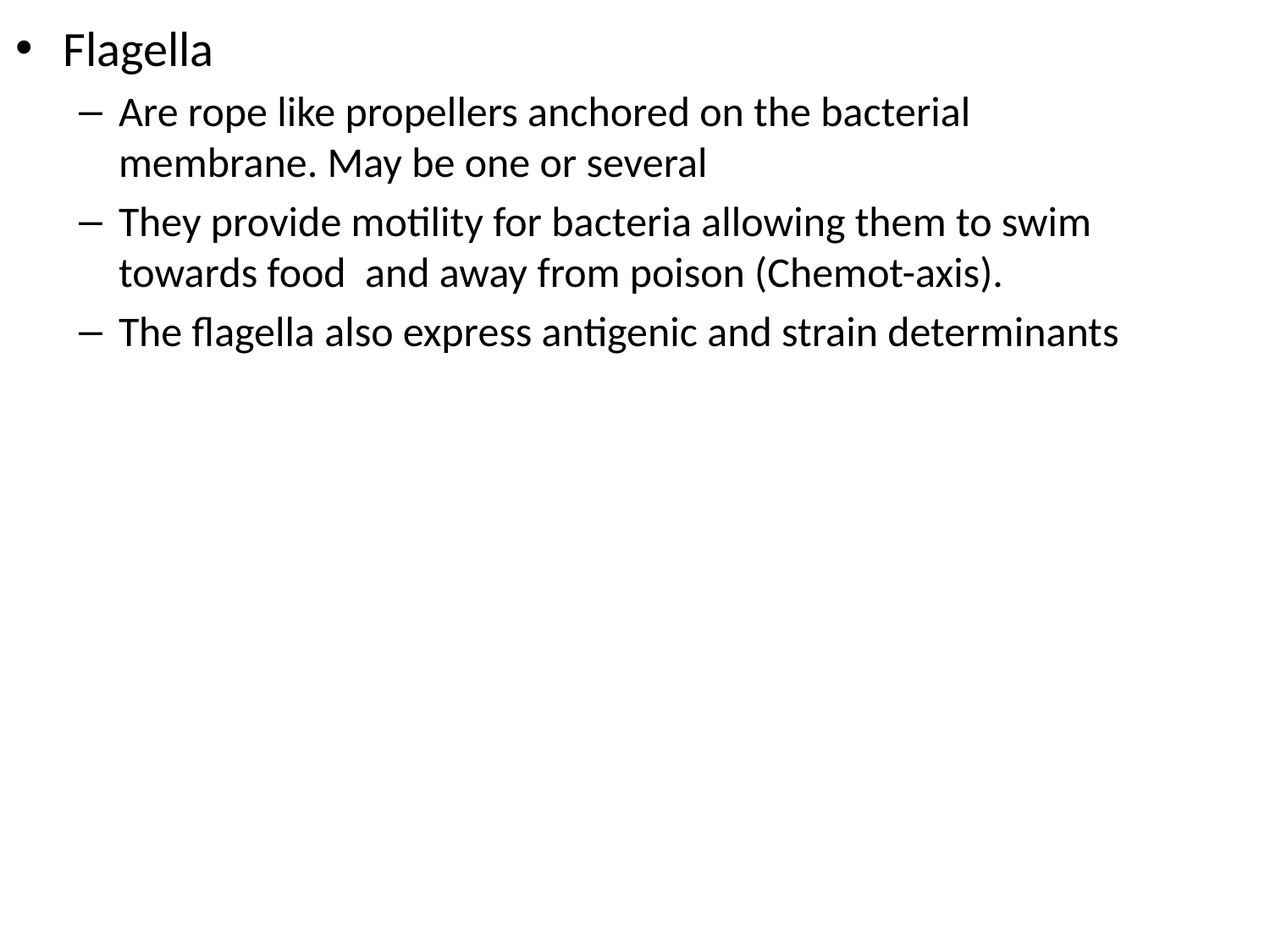

Flagella
Are rope like propellers anchored on the bacterial membrane. May be one or several
They provide motility for bacteria allowing them to swim towards food  and away from poison (Chemot-axis).
The flagella also express antigenic and strain determinants